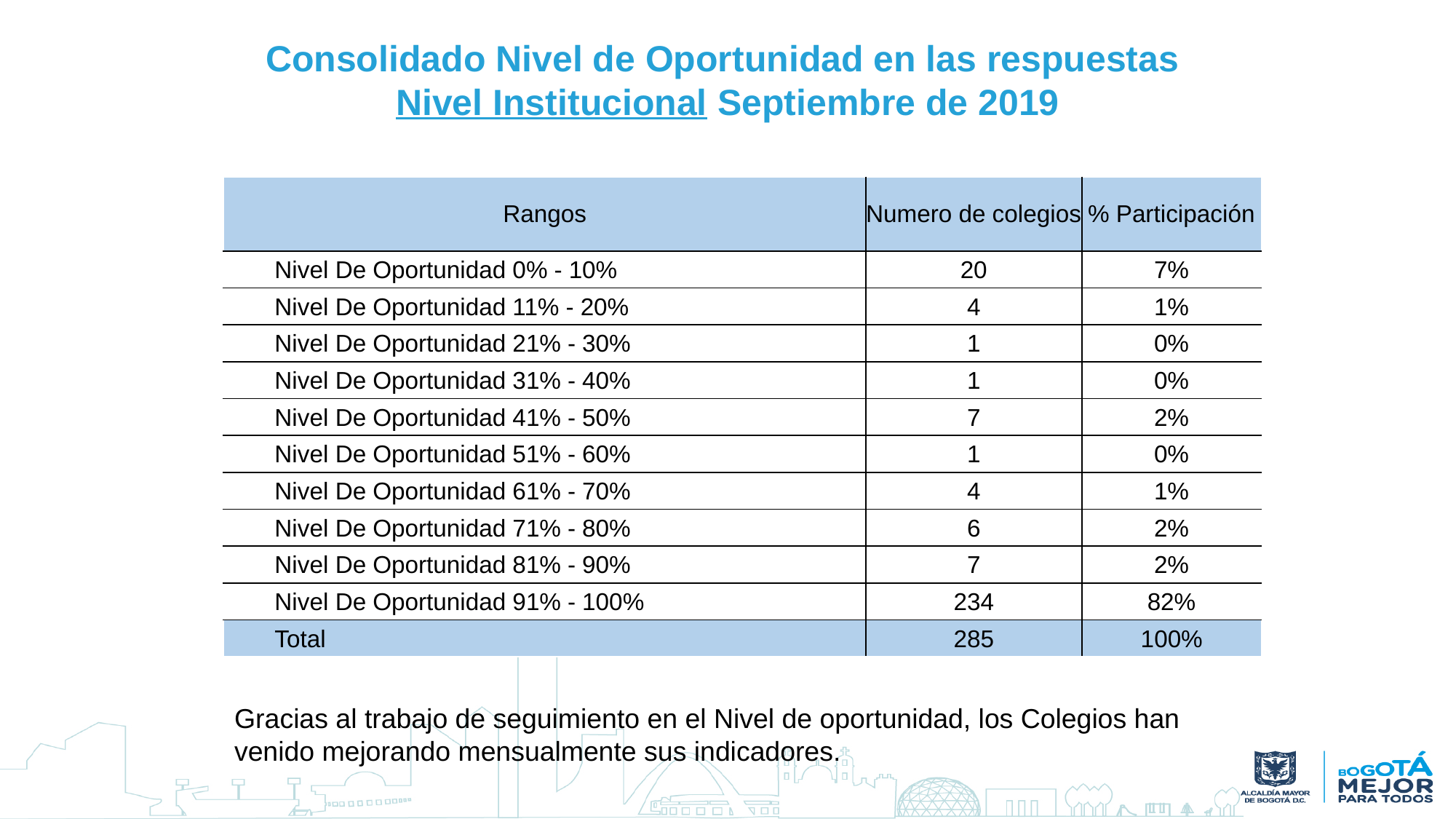

Consolidado Nivel de Oportunidad en las respuestas
Nivel Institucional Septiembre de 2019
| Rangos | Numero de colegios | % Participación |
| --- | --- | --- |
| Nivel De Oportunidad 0% - 10% | 20 | 7% |
| Nivel De Oportunidad 11% - 20% | 4 | 1% |
| Nivel De Oportunidad 21% - 30% | 1 | 0% |
| Nivel De Oportunidad 31% - 40% | 1 | 0% |
| Nivel De Oportunidad 41% - 50% | 7 | 2% |
| Nivel De Oportunidad 51% - 60% | 1 | 0% |
| Nivel De Oportunidad 61% - 70% | 4 | 1% |
| Nivel De Oportunidad 71% - 80% | 6 | 2% |
| Nivel De Oportunidad 81% - 90% | 7 | 2% |
| Nivel De Oportunidad 91% - 100% | 234 | 82% |
| Total | 285 | 100% |
Gracias al trabajo de seguimiento en el Nivel de oportunidad, los Colegios han venido mejorando mensualmente sus indicadores.